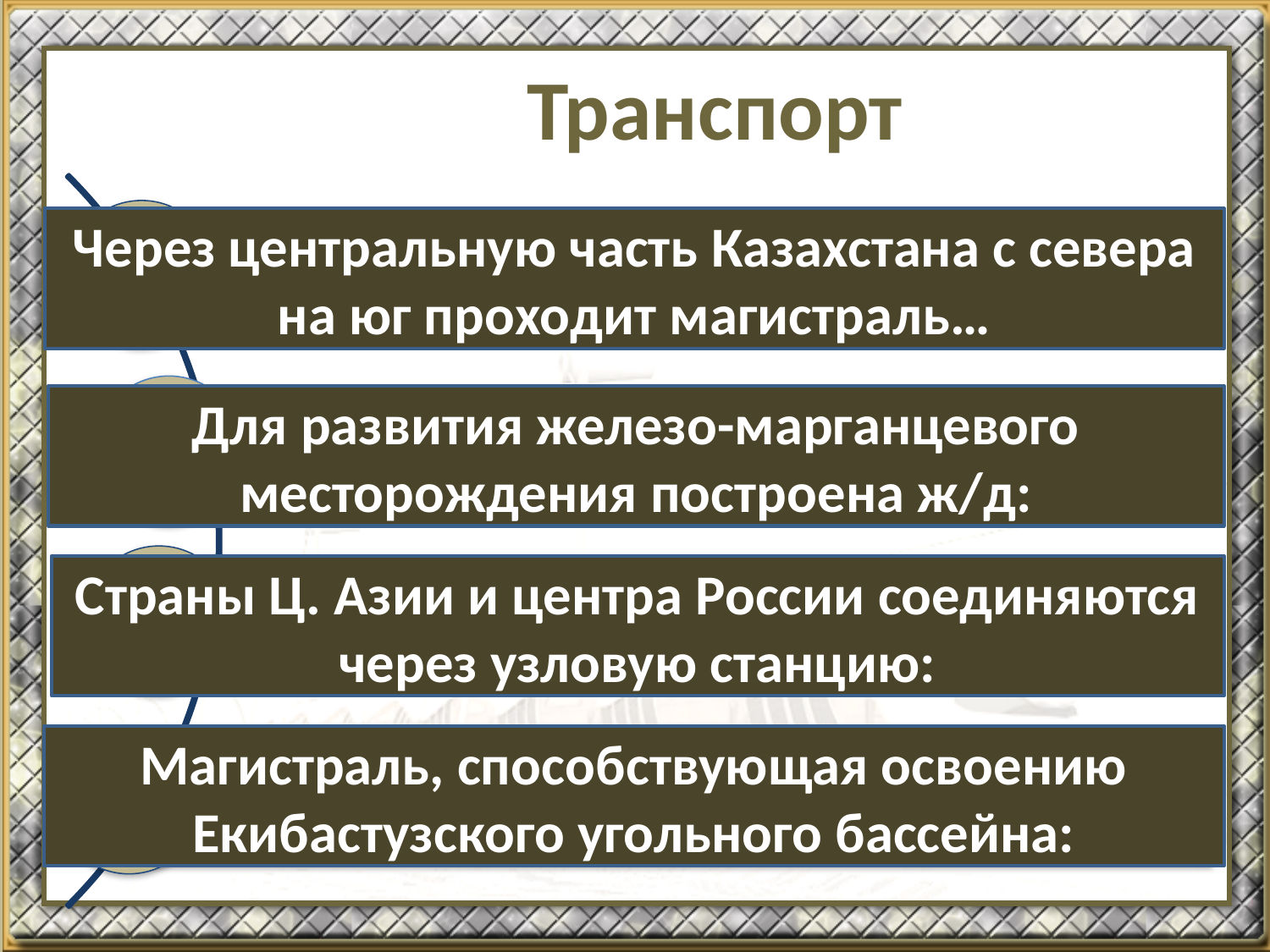

# Транспорт
Трансказахстанская
Жарык-Жезказган
Бейнеу
Южно-Сибирская
Через центральную часть Казахстана с севера на юг проходит магистраль…
Для развития железо-марганцевого месторождения построена ж/д:
Страны Ц. Азии и центра России соединяются через узловую станцию:
Магистраль, способствующая освоению Екибастузского угольного бассейна: